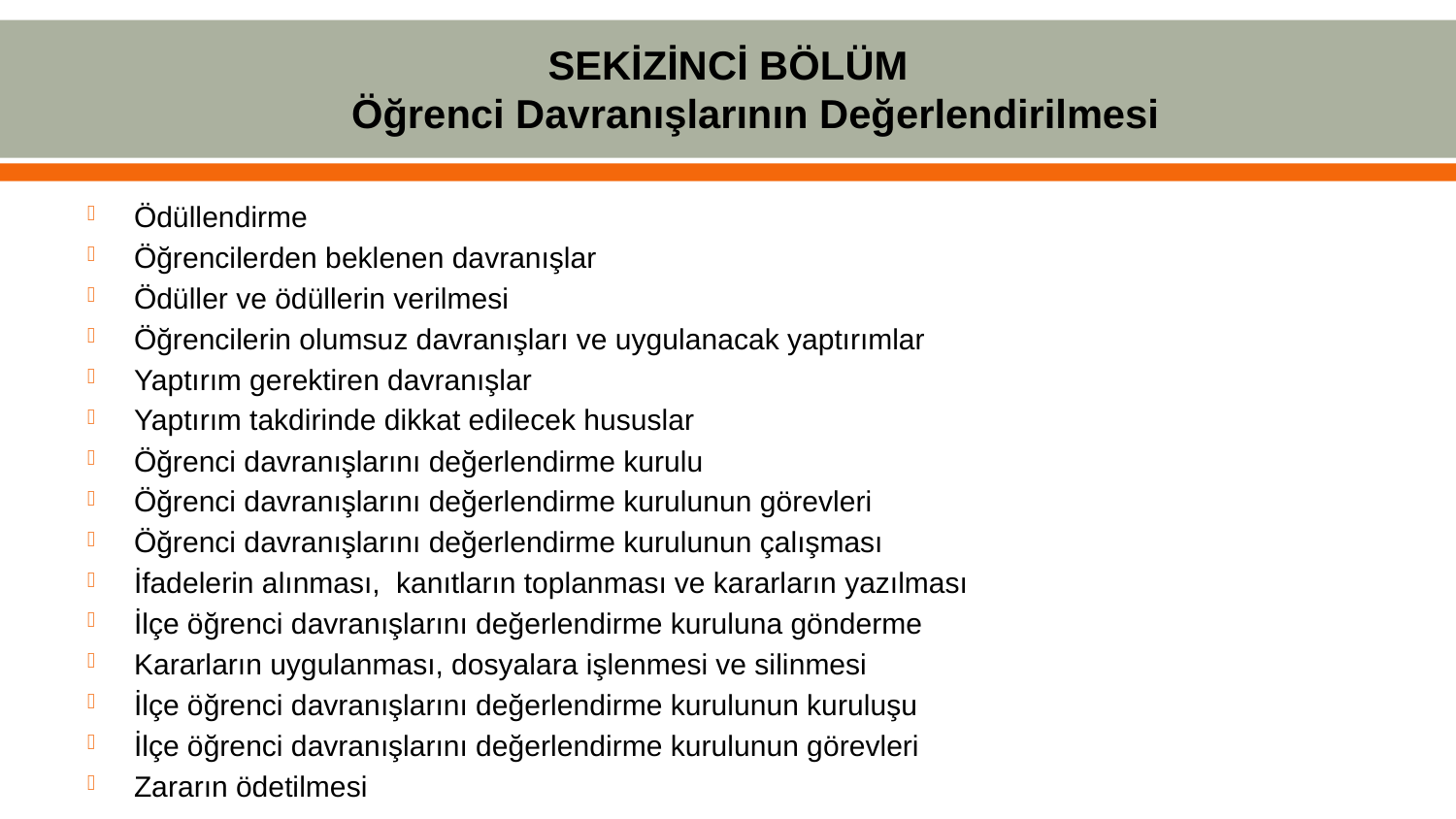

# SEKİZİNCİ BÖLÜM Öğrenci Davranışlarının Değerlendirilmesi
Ödüllendirme
Öğrencilerden beklenen davranışlar
Ödüller ve ödüllerin verilmesi
Öğrencilerin olumsuz davranışları ve uygulanacak yaptırımlar
Yaptırım gerektiren davranışlar
Yaptırım takdirinde dikkat edilecek hususlar
Öğrenci davranışlarını değerlendirme kurulu
Öğrenci davranışlarını değerlendirme kurulunun görevleri
Öğrenci davranışlarını değerlendirme kurulunun çalışması
İfadelerin alınması,  kanıtların toplanması ve kararların yazılması
İlçe öğrenci davranışlarını değerlendirme kuruluna gönderme
Kararların uygulanması, dosyalara işlenmesi ve silinmesi
İlçe öğrenci davranışlarını değerlendirme kurulunun kuruluşu
İlçe öğrenci davranışlarını değerlendirme kurulunun görevleri
Zararın ödetilmesi